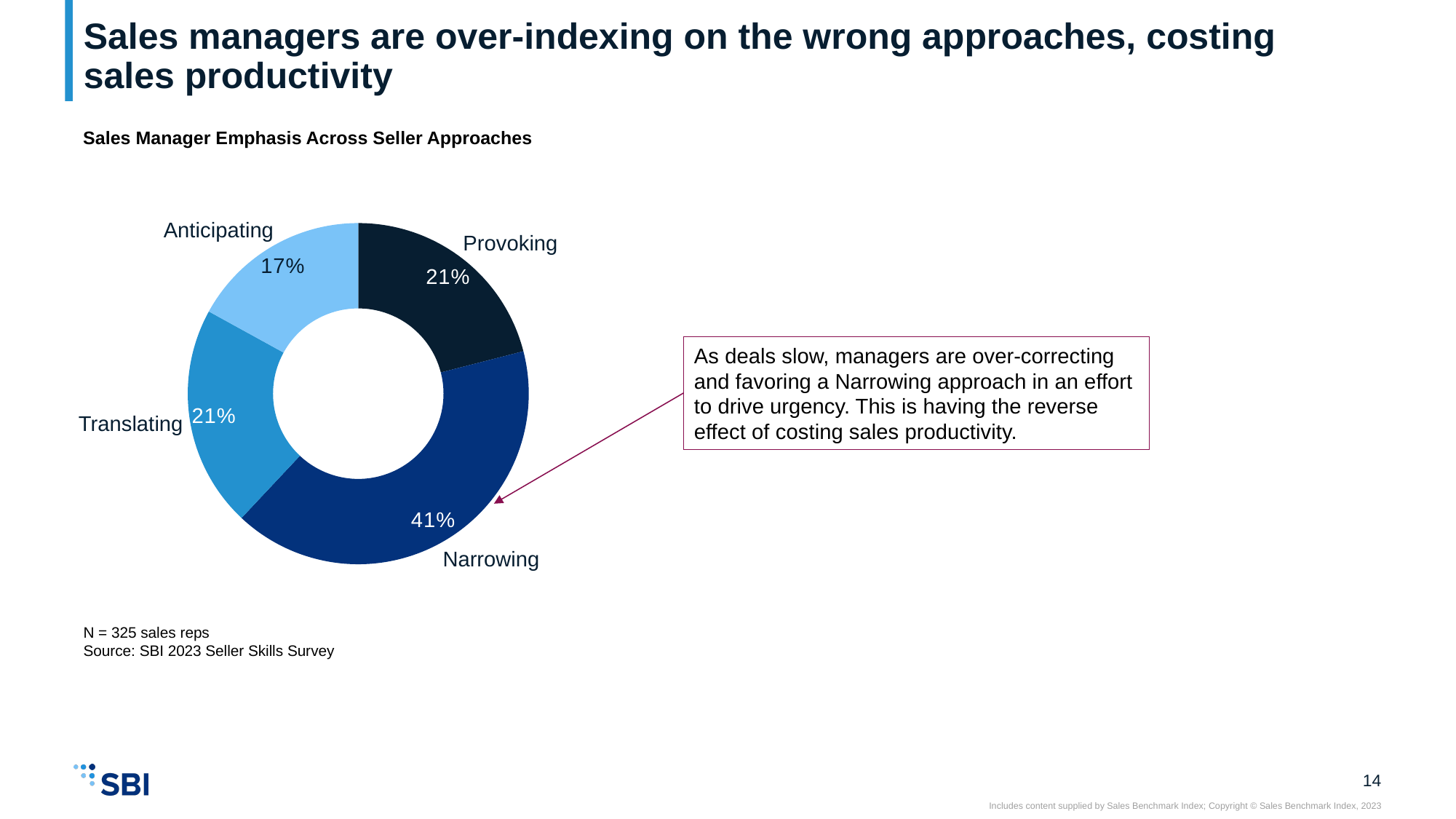

# Sales managers are over-indexing on the wrong approaches, costing sales productivity
Sales Manager Emphasis Across Seller Approaches

### Chart

| Category |  |
|---|---|
Anticipating
Provoking
As deals slow, managers are over-correcting and favoring a Narrowing approach in an effort to drive urgency. This is having the reverse effect of costing sales productivity.
Translating
Narrowing
N = 325 sales reps
Source: SBI 2023 Seller Skills Survey